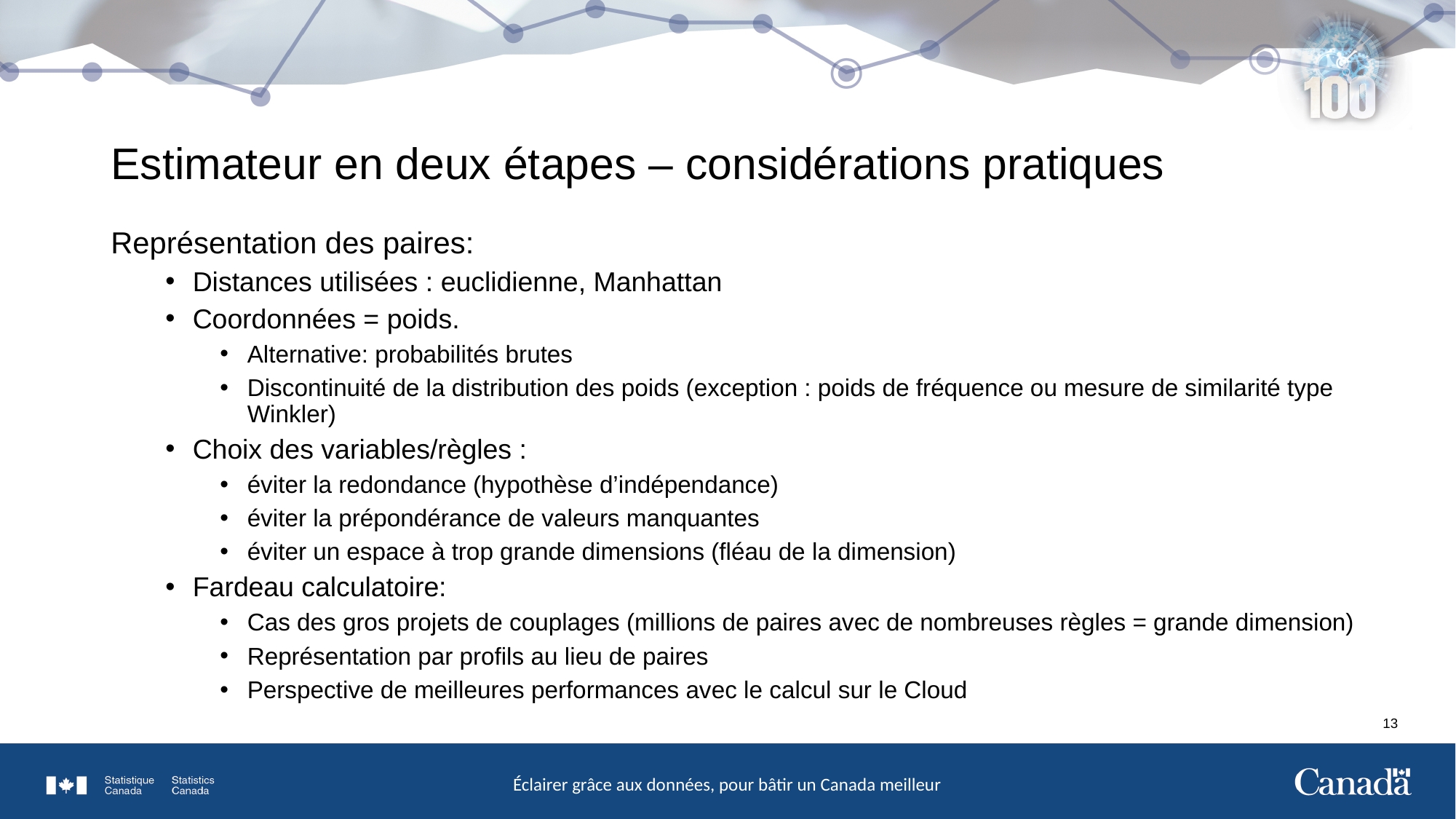

# Estimateur en deux étapes – considérations pratiques
Représentation des paires:
Distances utilisées : euclidienne, Manhattan
Coordonnées = poids.
Alternative: probabilités brutes
Discontinuité de la distribution des poids (exception : poids de fréquence ou mesure de similarité type Winkler)
Choix des variables/règles :
éviter la redondance (hypothèse d’indépendance)
éviter la prépondérance de valeurs manquantes
éviter un espace à trop grande dimensions (fléau de la dimension)
Fardeau calculatoire:
Cas des gros projets de couplages (millions de paires avec de nombreuses règles = grande dimension)
Représentation par profils au lieu de paires
Perspective de meilleures performances avec le calcul sur le Cloud

13